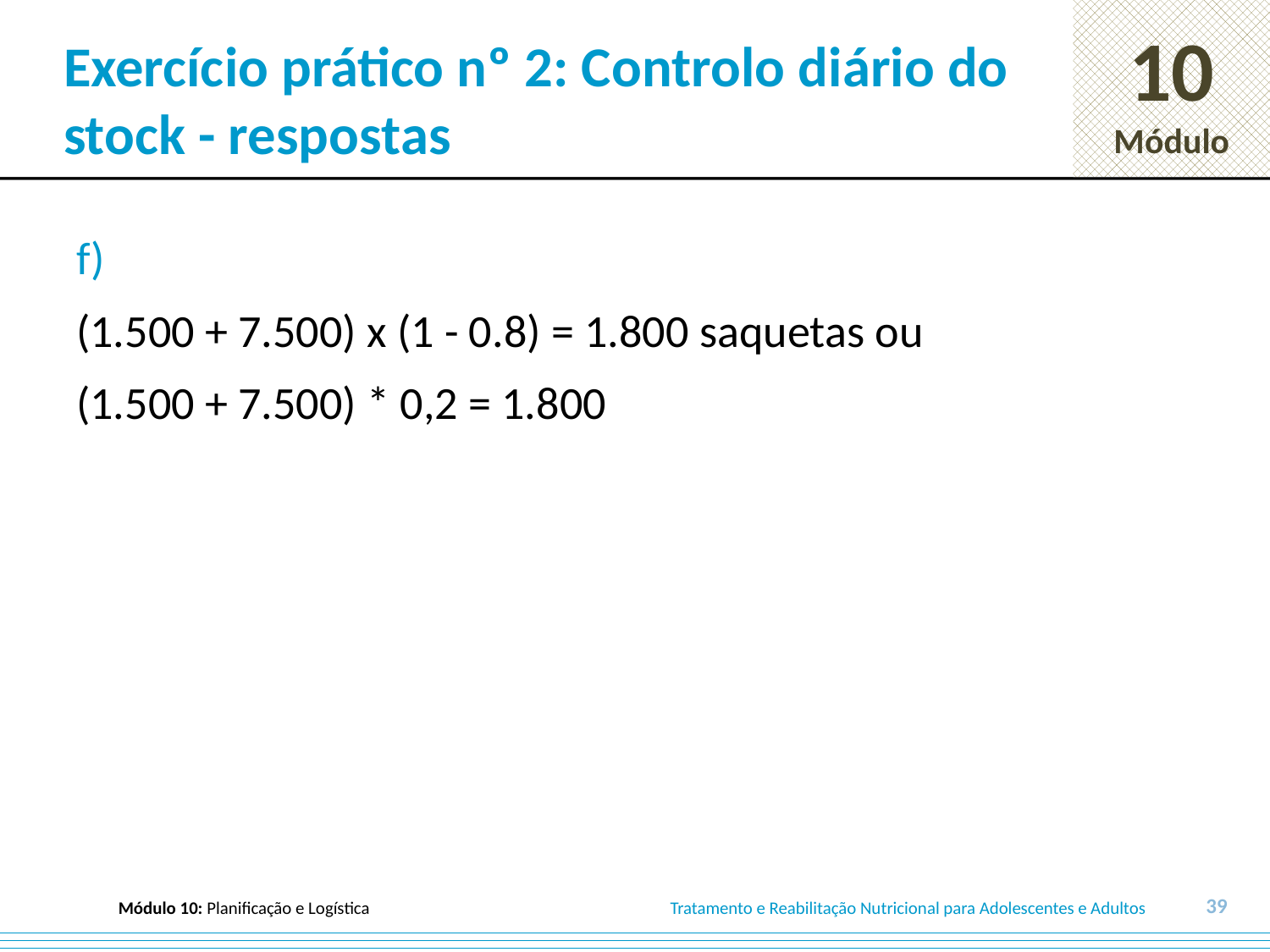

# Exercício prático nº 2: Controlo diário do stock - respostas
f)
(1.500 + 7.500) x (1 - 0.8) = 1.800 saquetas ou
(1.500 + 7.500) * 0,2 = 1.800

39